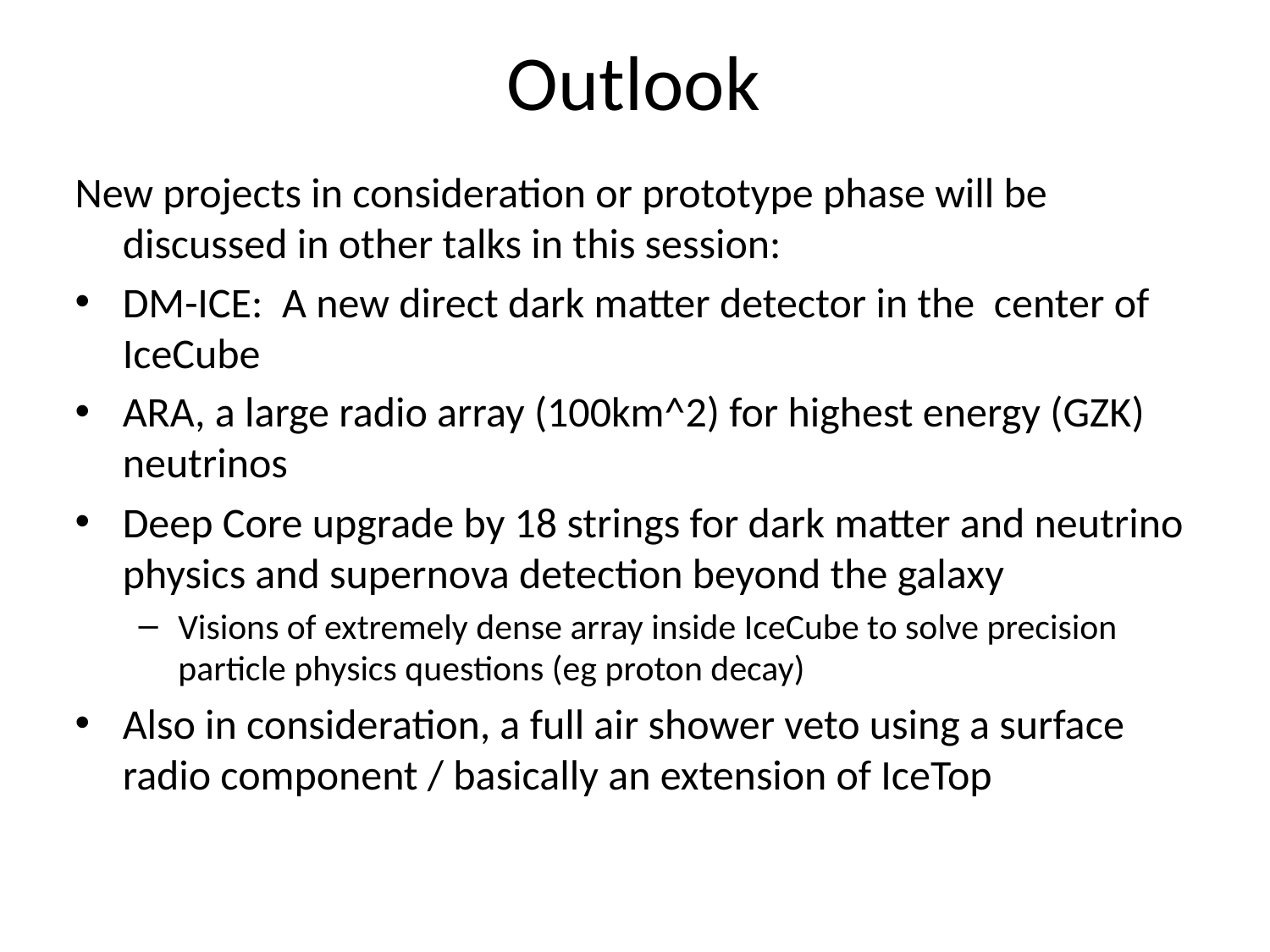

# Outlook
New projects in consideration or prototype phase will be discussed in other talks in this session:
DM-ICE:  A new direct dark matter detector in the  center of IceCube
ARA, a large radio array (100km^2) for highest energy (GZK) neutrinos
Deep Core upgrade by 18 strings for dark matter and neutrino physics and supernova detection beyond the galaxy
Visions of extremely dense array inside IceCube to solve precision particle physics questions (eg proton decay)
Also in consideration, a full air shower veto using a surface radio component / basically an extension of IceTop